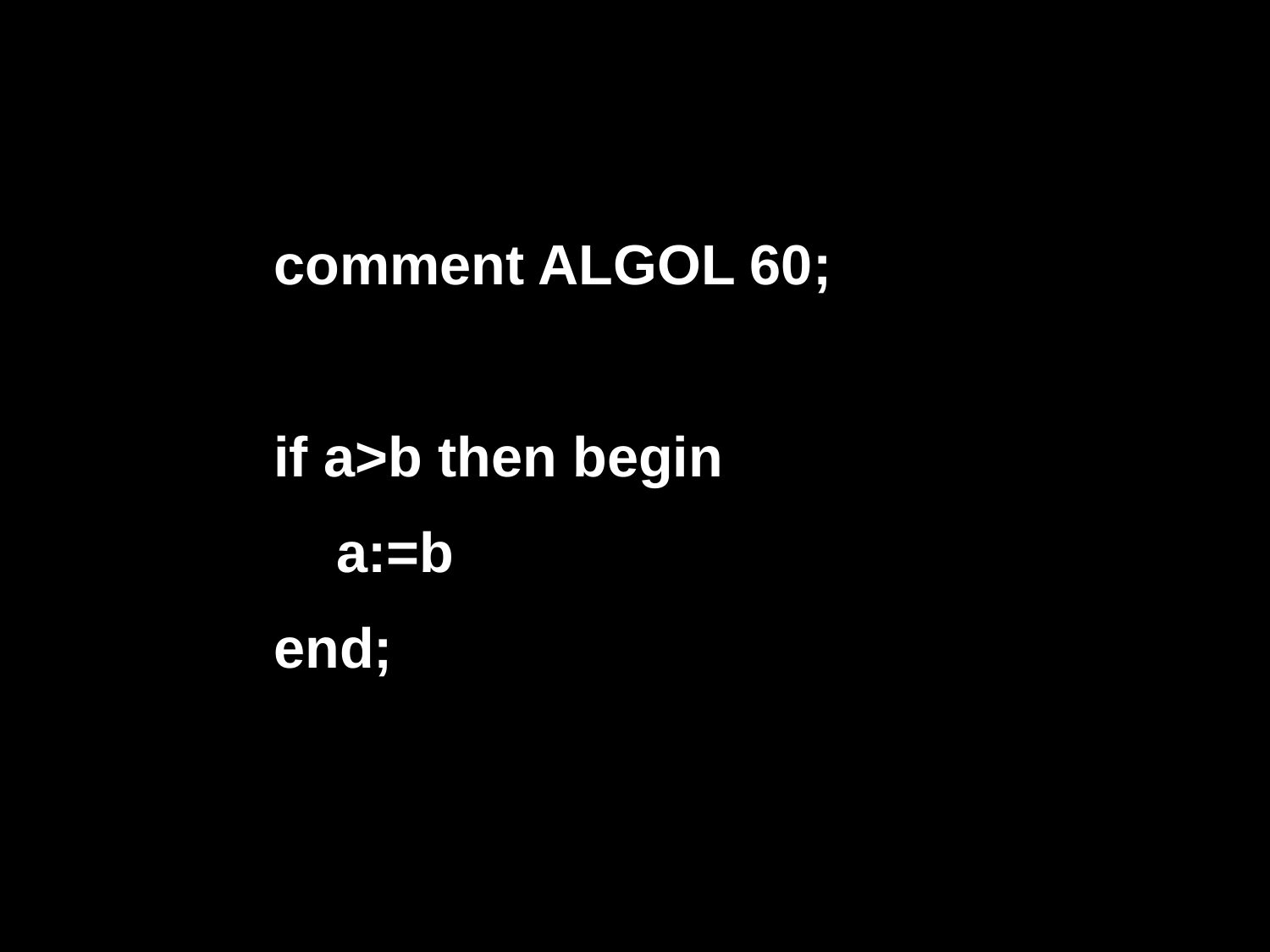

#
comment ALGOL 60;

if a>b then begin
    a:=b
end;